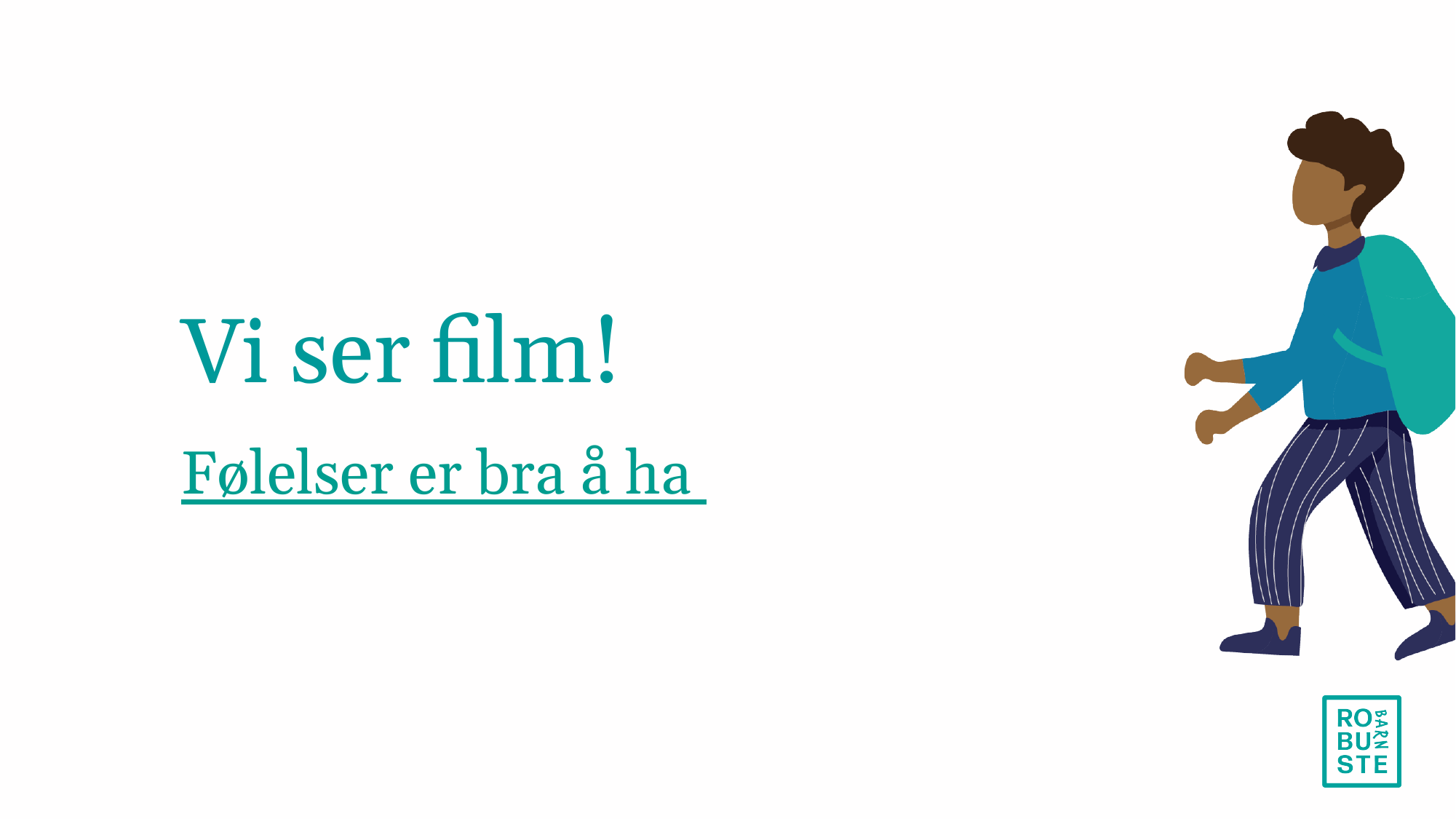

# Vi ser film!

Følelser er bra å ha